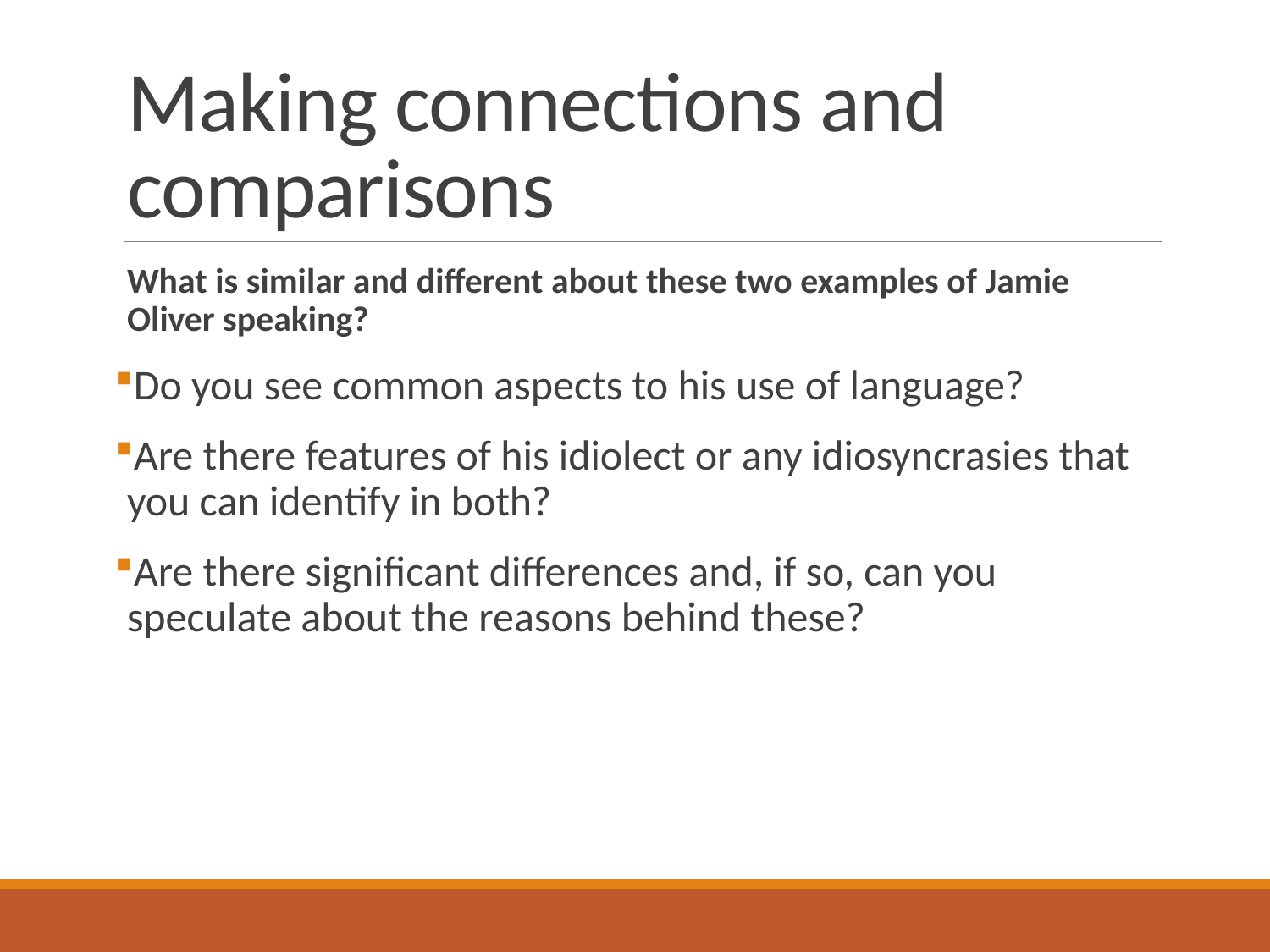

# Making connections and comparisons
What is similar and different about these two examples of Jamie Oliver speaking?
Do you see common aspects to his use of language?
Are there features of his idiolect or any idiosyncrasies that you can identify in both?
Are there significant differences and, if so, can you speculate about the reasons behind these?